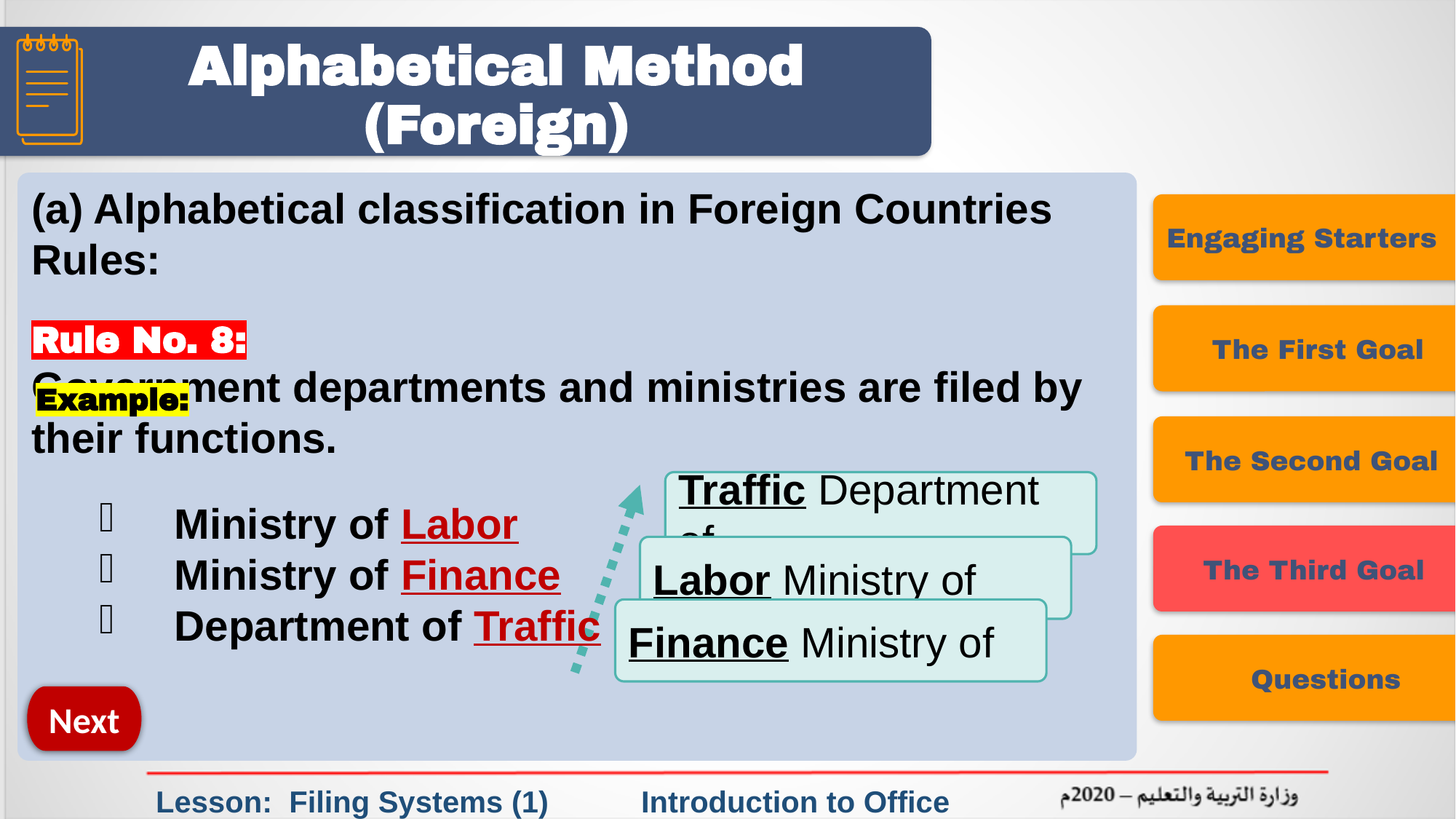

Alphabetical Method (Foreign)

(a) Alphabetical classification in Foreign Countries Rules:

Rule No. 8:
Government departments and ministries are filed by their functions.

Engaging Starters
     The First Goal
Example:

  The Second Goal

Ministry of Labor
Ministry of Finance
Department of Traffic
Traffic Department of
    The Third Goal
Labor Ministry of
Finance Ministry of
 Questions
Next
Lesson:  Filing Systems (1)           Introduction to Office Management                    ادر 111